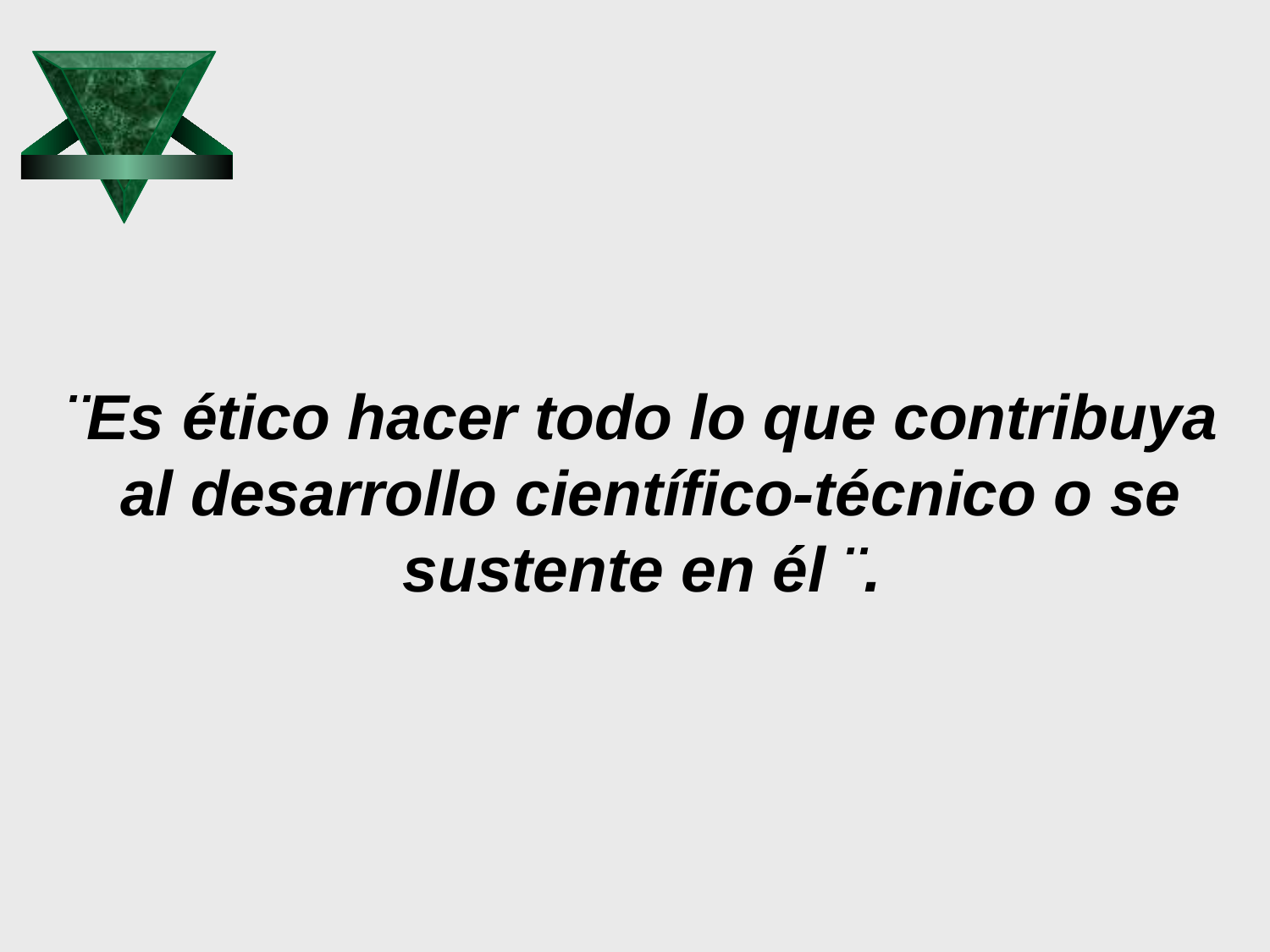

¨Es ético hacer todo lo que contribuya
 al desarrollo científico-técnico o se
 sustente en él ¨.